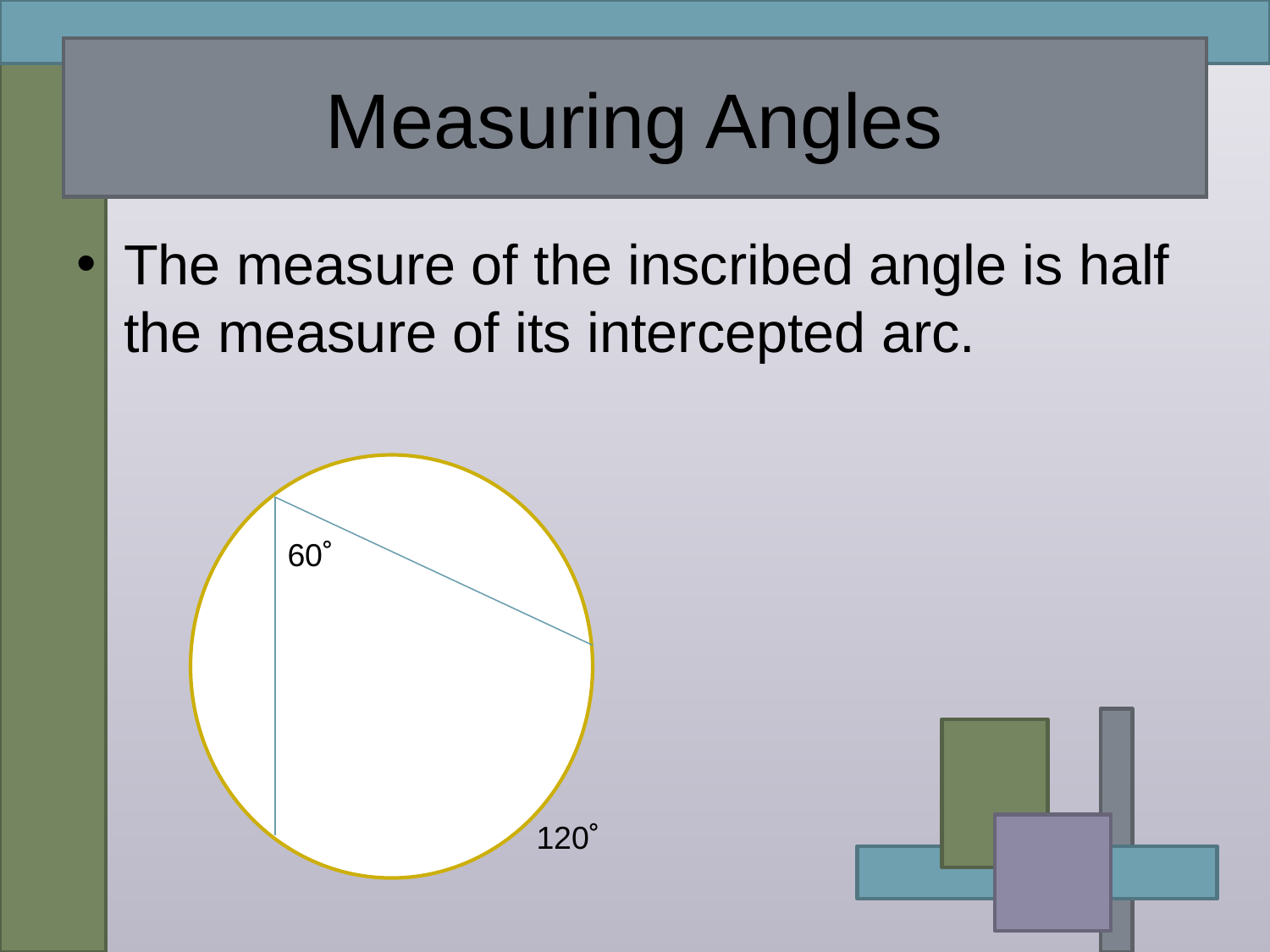

# Measuring Angles
The measure of the inscribed angle is half the measure of its intercepted arc.

60˚
120˚